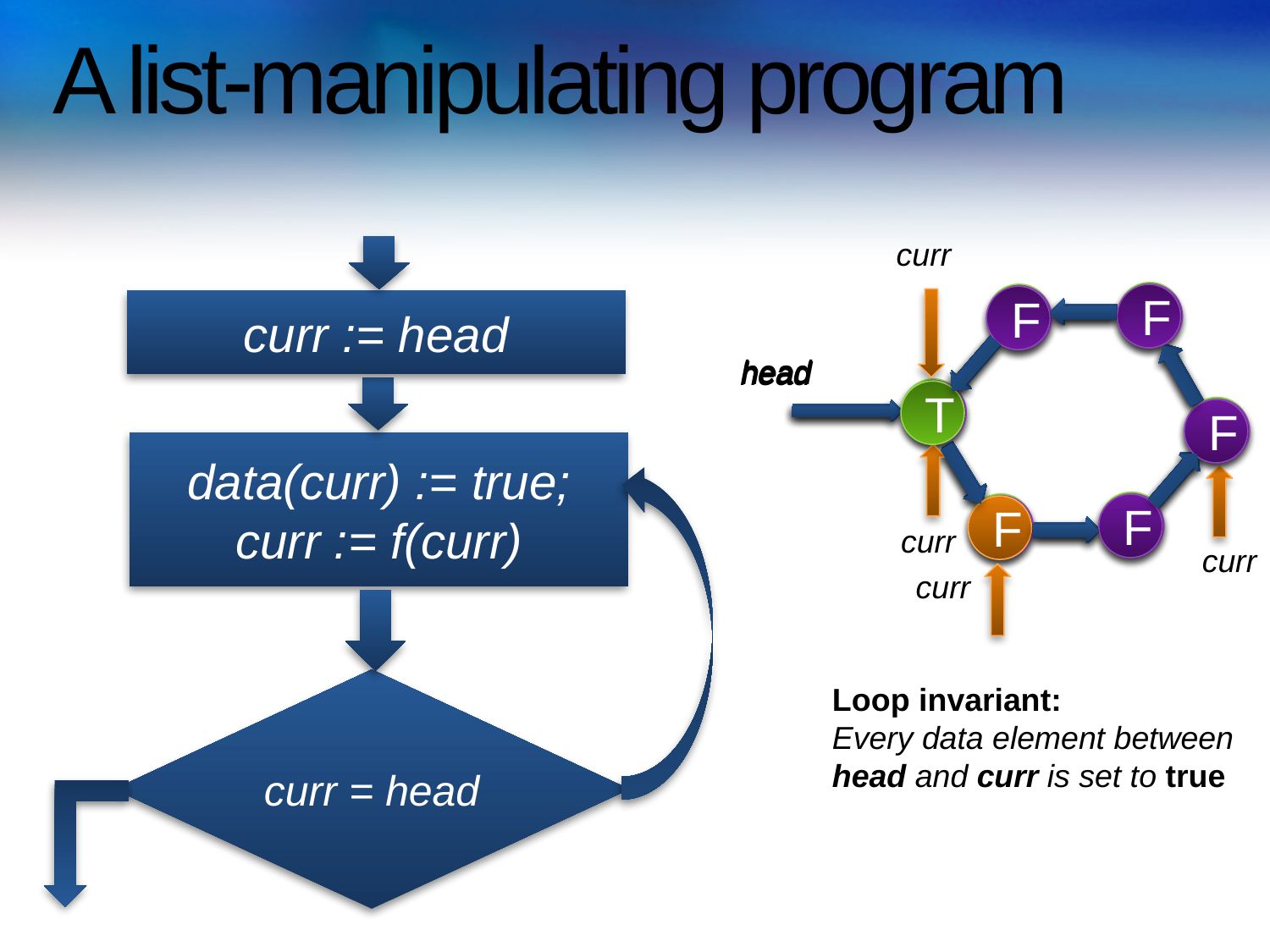

# A list-manipulating program
curr
T

T
T

T

T
T

head

T

F
F

F

T
T

head

curr
F

F
F

F

F
F

head

curr
T

F
F

F

F
F

head
curr

curr := head

data(curr) := true;
curr := f(curr)

curr = head
Loop invariant:
Every data element between
head and curr is set to true